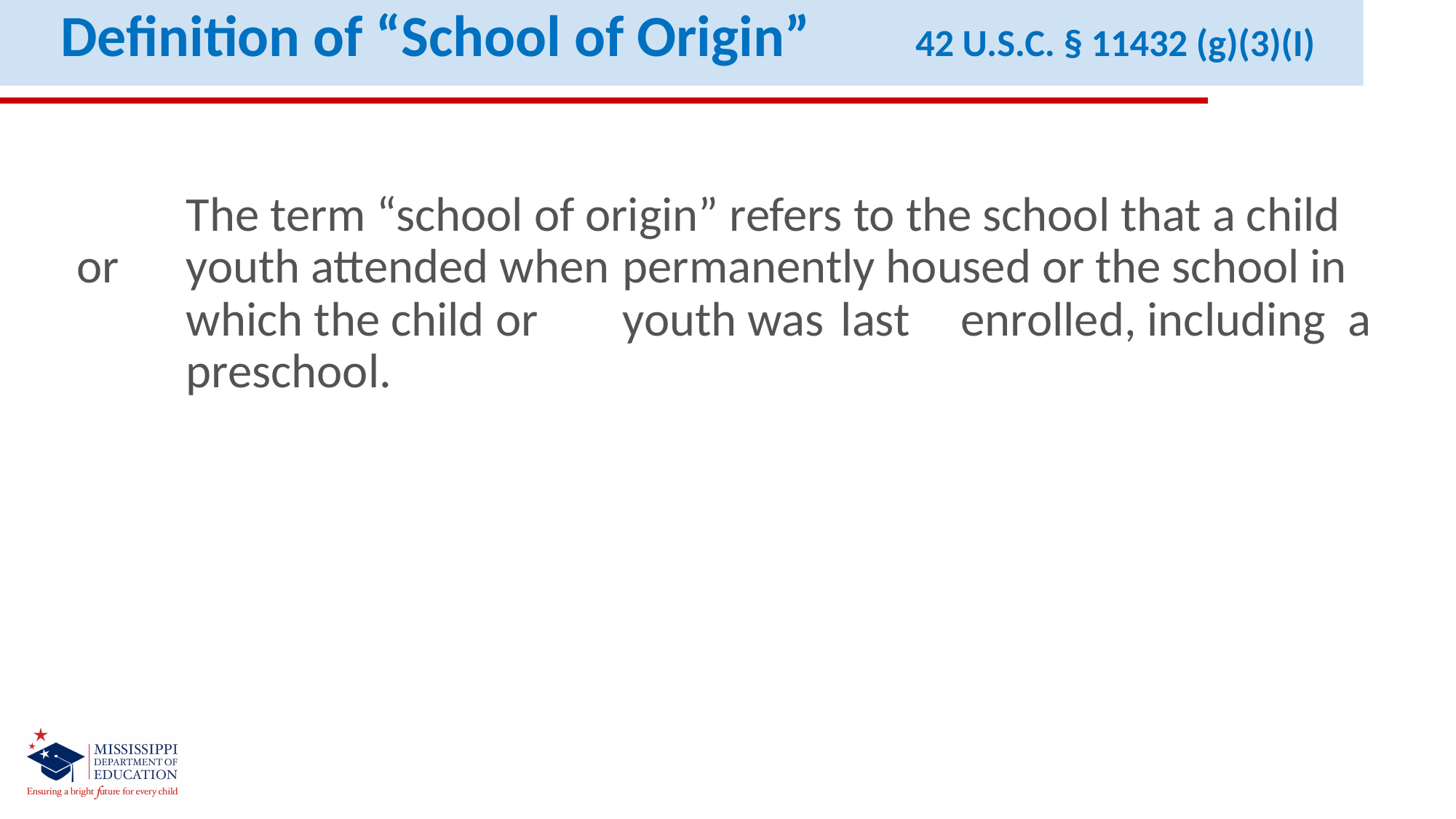

Definition of “School of Origin”        42 U.S.C. § 11432 (g)(3)(I)
	The term “school of origin” refers to the school that a child or	youth attended when	permanently housed or the school in	which the child or	youth was	last	 enrolled, including  a	preschool.